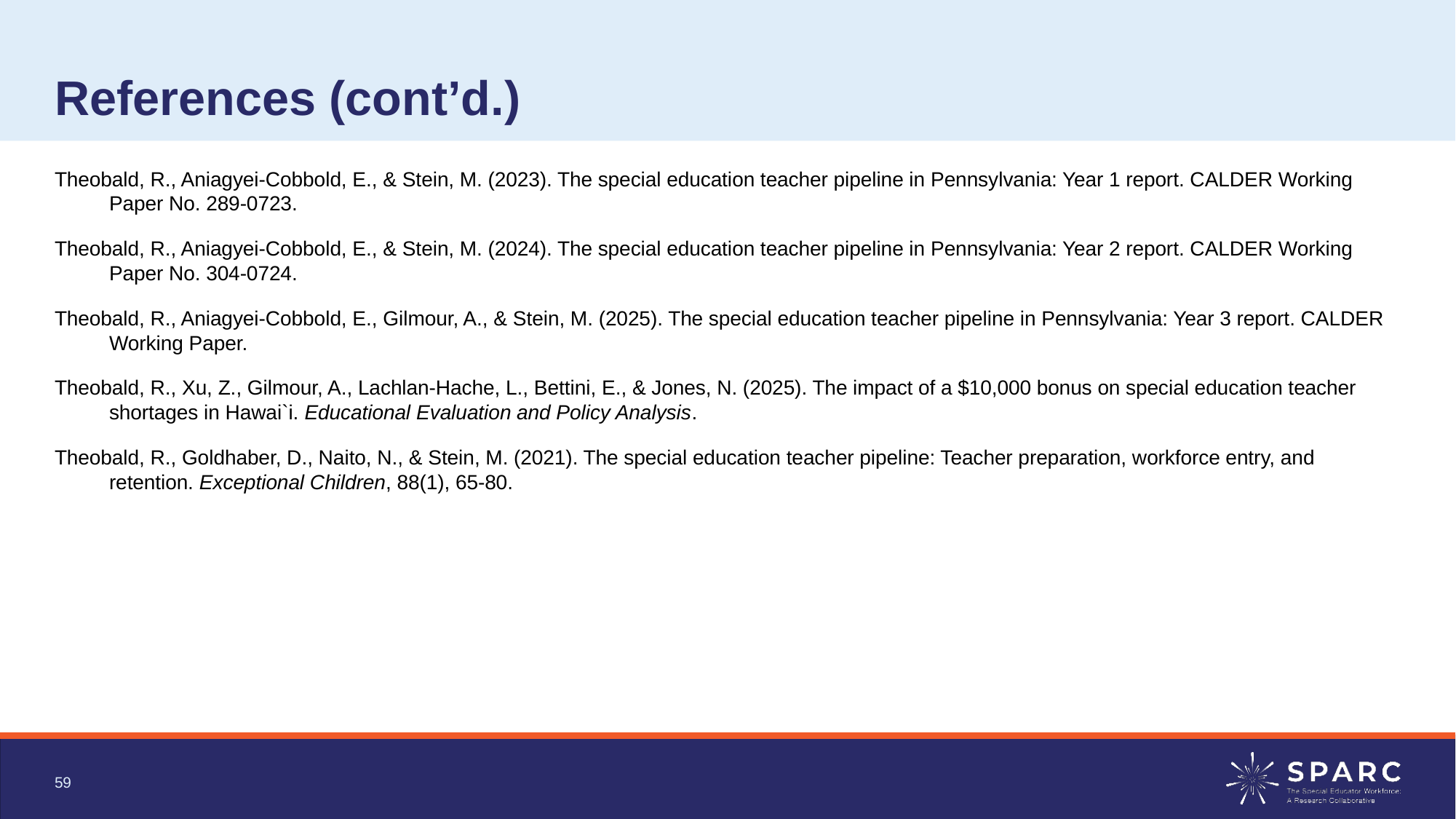

# References (cont’d.)
Theobald, R., Aniagyei-Cobbold, E., & Stein, M. (2023). The special education teacher pipeline in Pennsylvania: Year 1 report. CALDER Working Paper No. 289-0723.
Theobald, R., Aniagyei-Cobbold, E., & Stein, M. (2024). The special education teacher pipeline in Pennsylvania: Year 2 report. CALDER Working Paper No. 304-0724.
Theobald, R., Aniagyei-Cobbold, E., Gilmour, A., & Stein, M. (2025). The special education teacher pipeline in Pennsylvania: Year 3 report. CALDER Working Paper.
Theobald, R., Xu, Z., Gilmour, A., Lachlan-Hache, L., Bettini, E., & Jones, N. (2025). The impact of a $10,000 bonus on special education teacher shortages in Hawai`i. Educational Evaluation and Policy Analysis.
Theobald, R., Goldhaber, D., Naito, N., & Stein, M. (2021). The special education teacher pipeline: Teacher preparation, workforce entry, and retention. Exceptional Children, 88(1), 65-80.

59